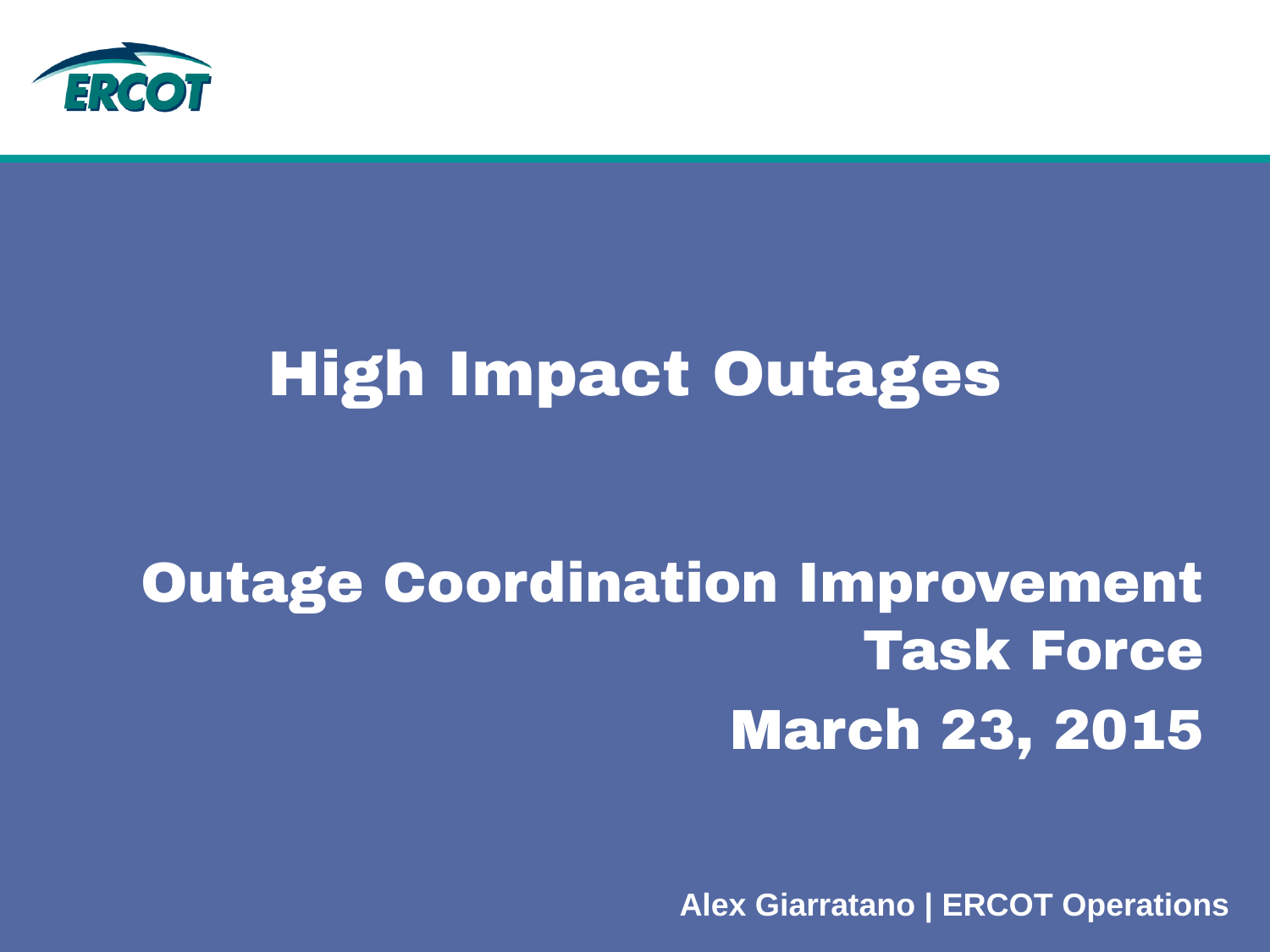

# High Impact Outages
Outage Coordination Improvement Task Force
March 23, 2015
Alex Giarratano | ERCOT Operations